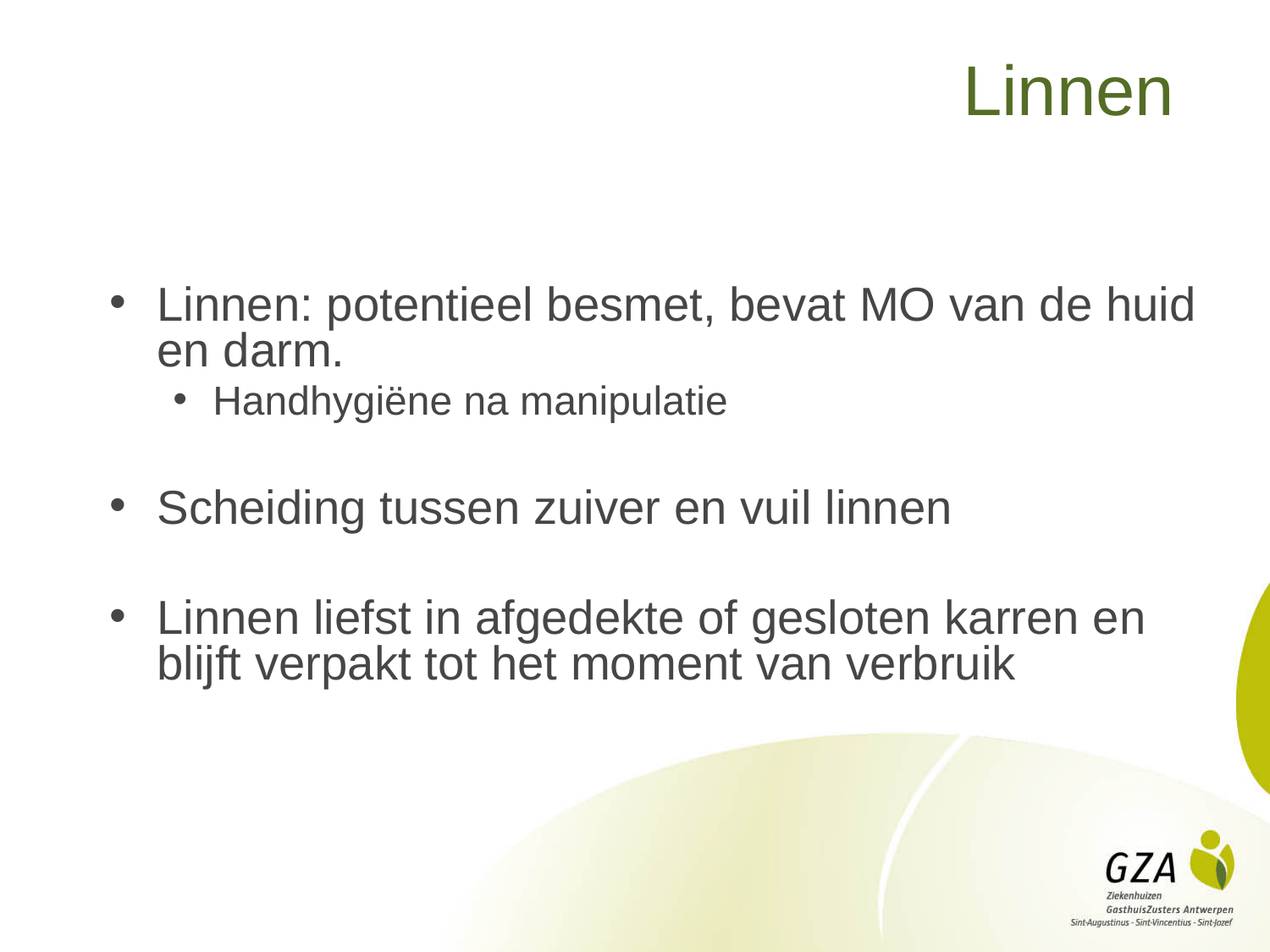

# Linnen

Linnen: potentieel besmet, bevat MO van de huid en darm.
Handhygiëne na manipulatie

Scheiding tussen zuiver en vuil linnen

Linnen liefst in afgedekte of gesloten karren en blijft verpakt tot het moment van verbruik